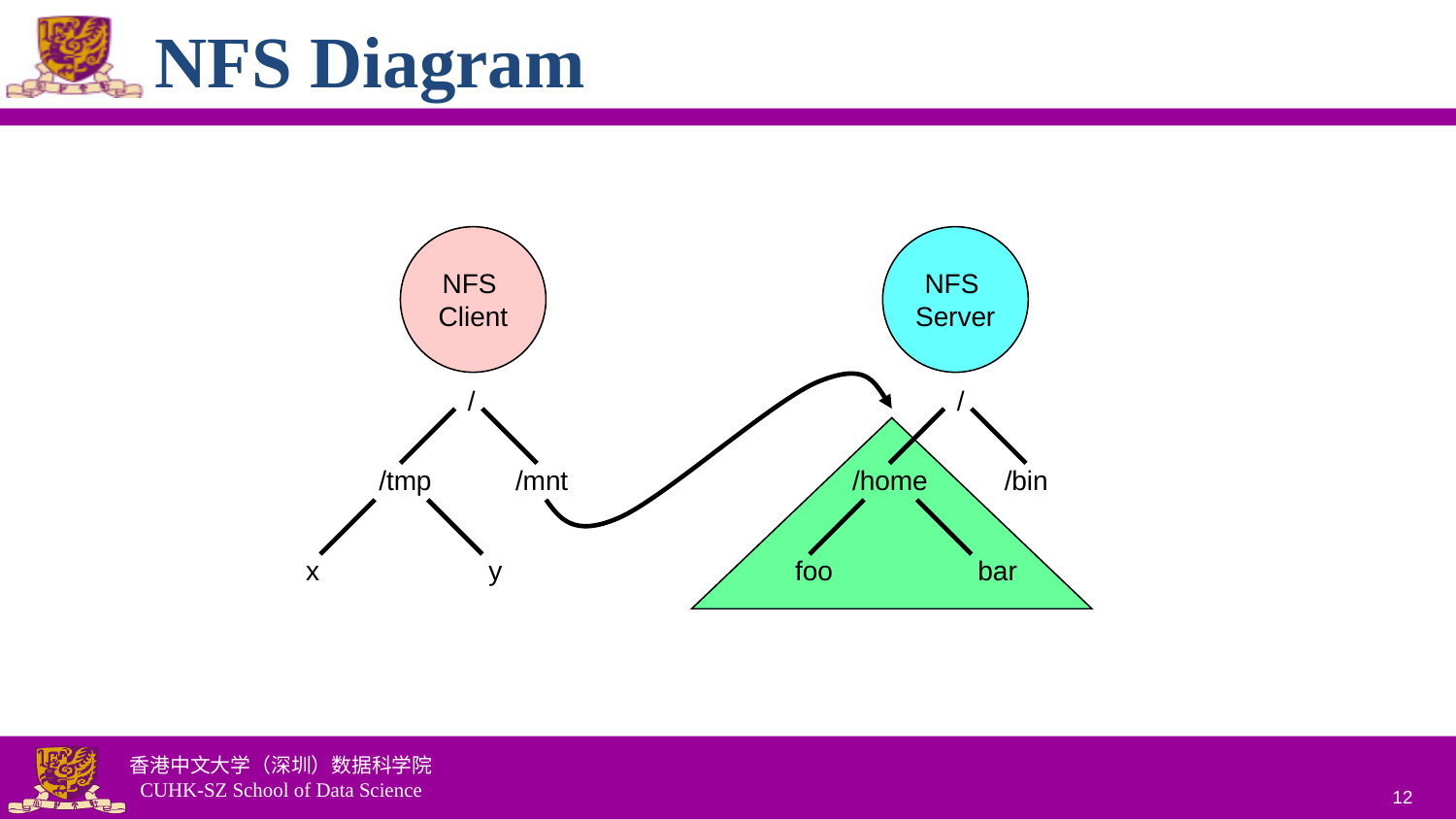

# NFS Diagram
NFS
Client
NFS
Server

/
/

/tmp
/mnt
/home
/bin

x
y
foo
bar
12